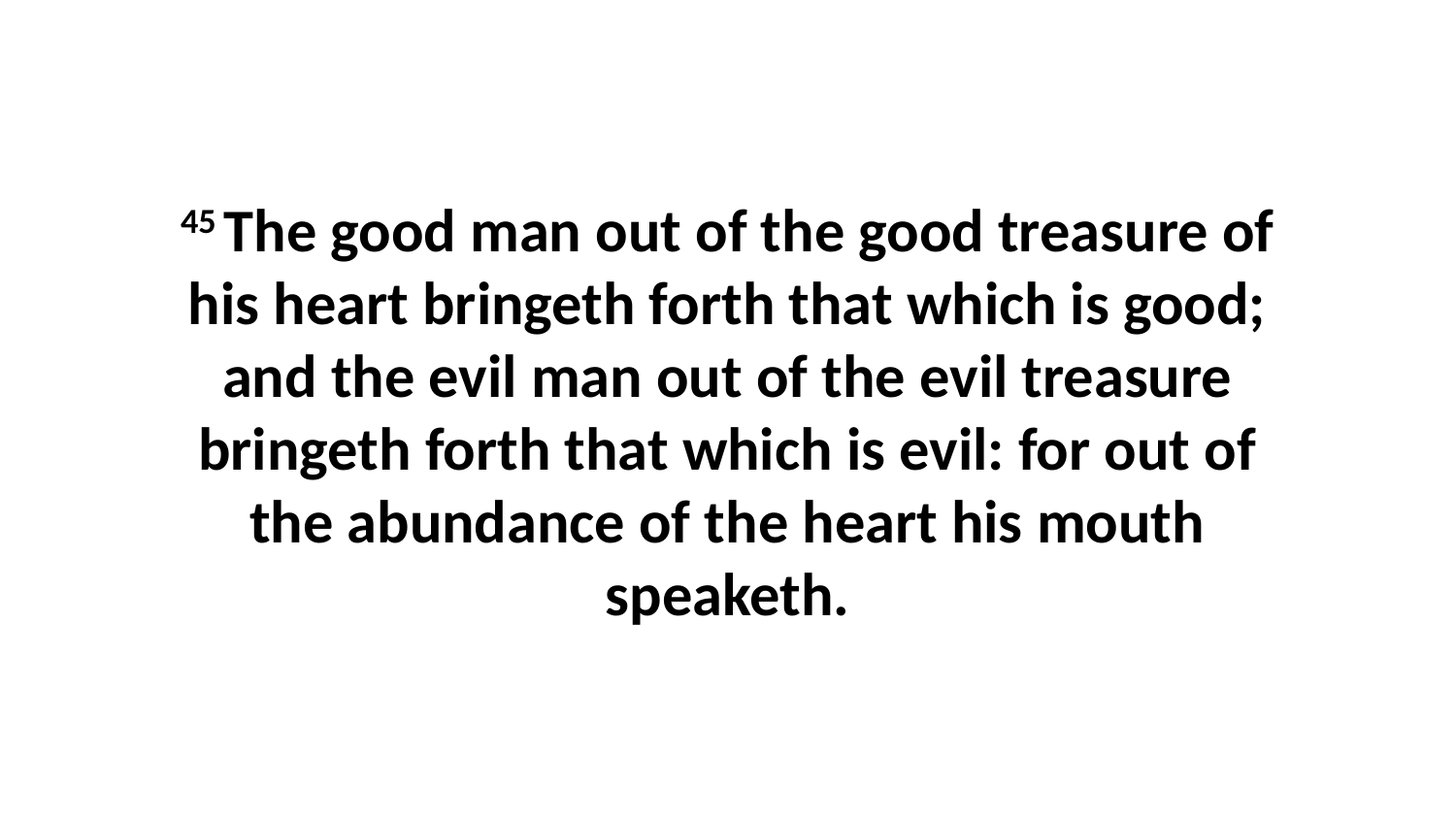

45 The good man out of the good treasure of his heart bringeth forth that which is good; and the evil man out of the evil treasure bringeth forth that which is evil: for out of the abundance of the heart his mouth speaketh.